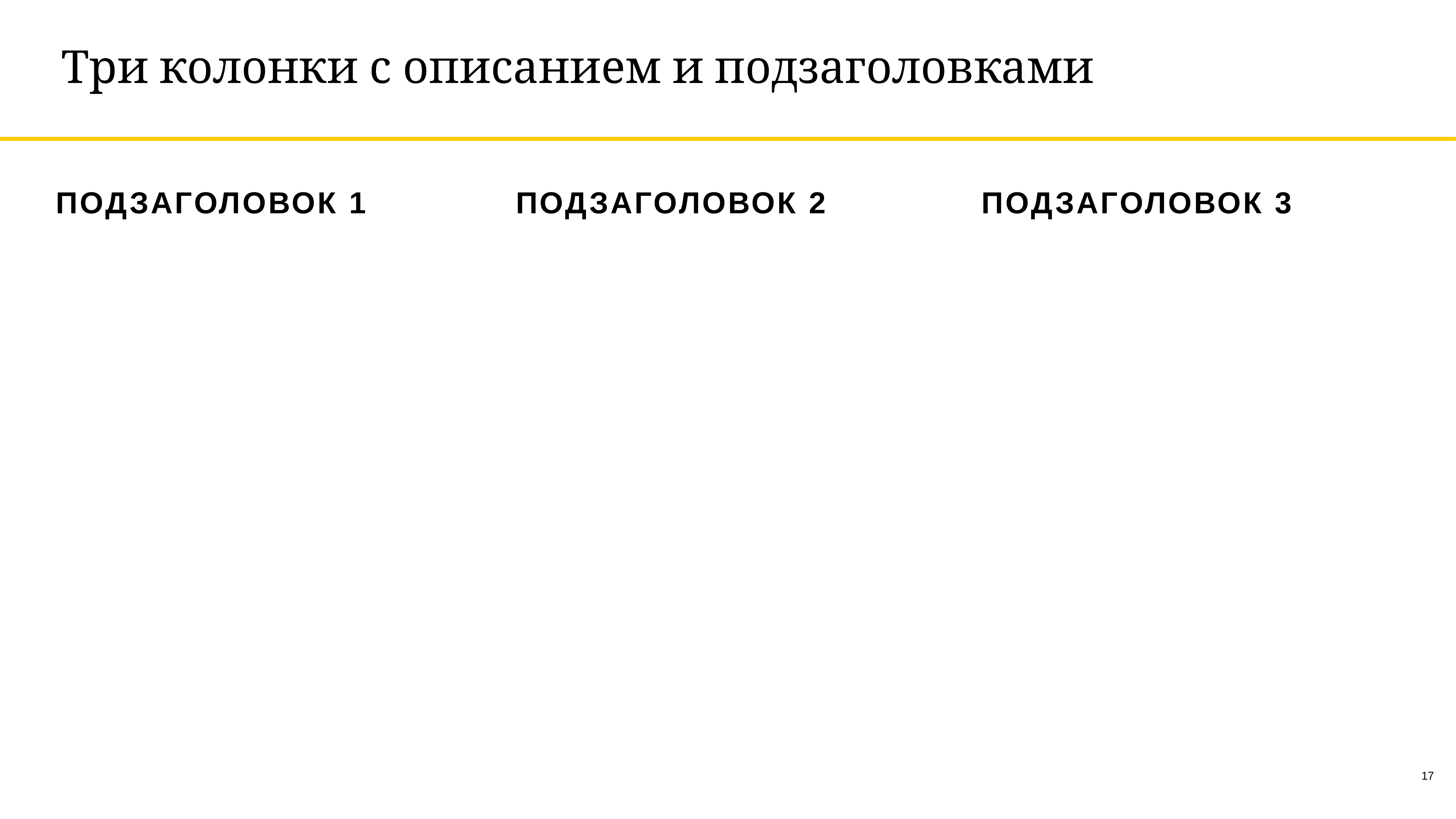

# Три колонки с описанием и подзаголовками
ПОДЗАГОЛОВОК 1
ПОДЗАГОЛОВОК 2
ПОДЗАГОЛОВОК 3

17